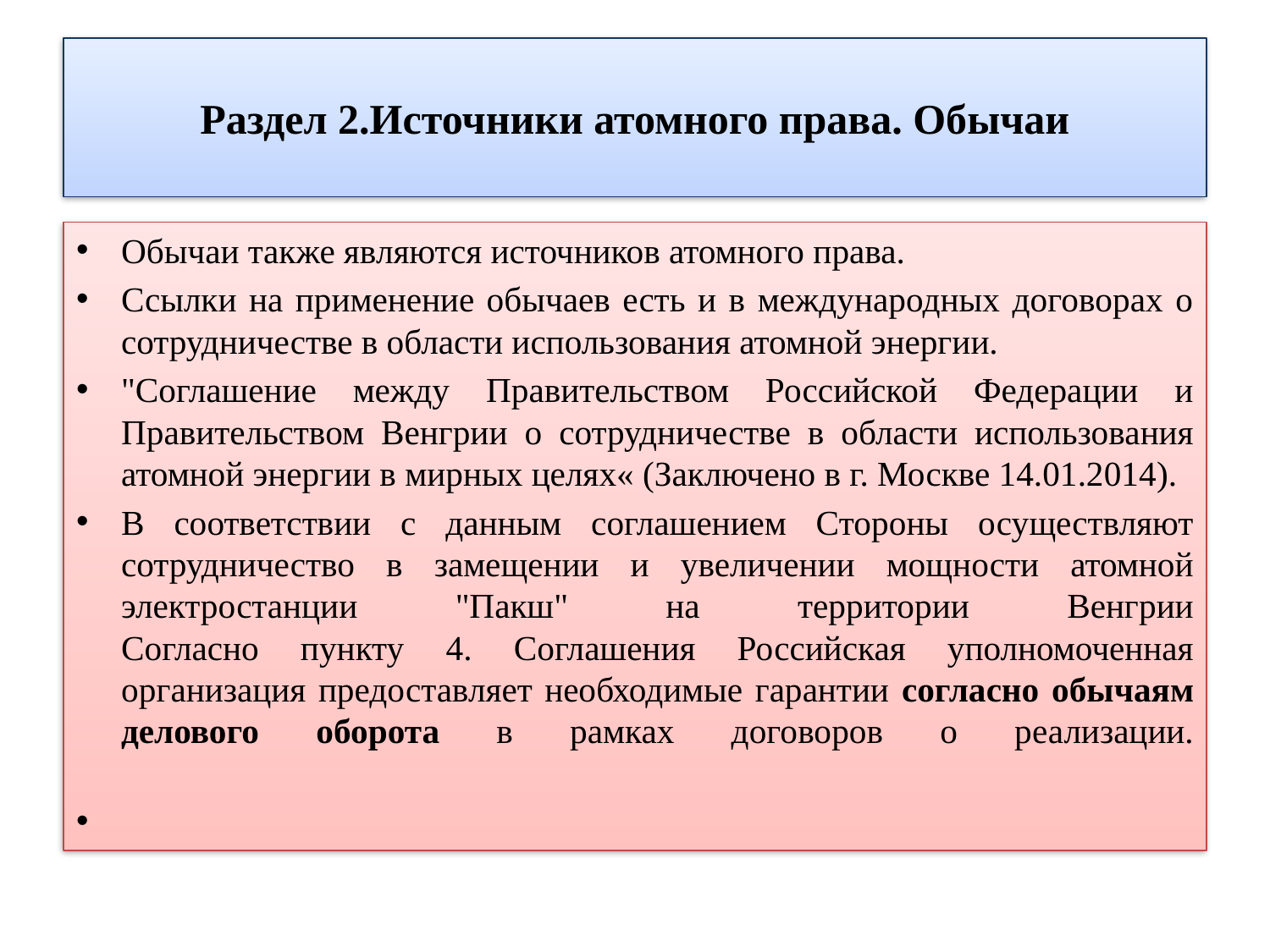

# Раздел 2.Источники атомного права. Обычаи
Обычаи также являются источников атомного права.
Ссылки на применение обычаев есть и в международных договорах о сотрудничестве в области использования атомной энергии.
"Соглашение между Правительством Российской Федерации и Правительством Венгрии о сотрудничестве в области использования атомной энергии в мирных целях« (Заключено в г. Москве 14.01.2014).
В соответствии с данным соглашением Стороны осуществляют сотрудничество в замещении и увеличении мощности атомной электростанции "Пакш" на территории Венгрии
Согласно пункту 4. Соглашения Российская уполномоченная организация предоставляет необходимые гарантии согласно обычаям делового оборота в рамках договоров о реализации.